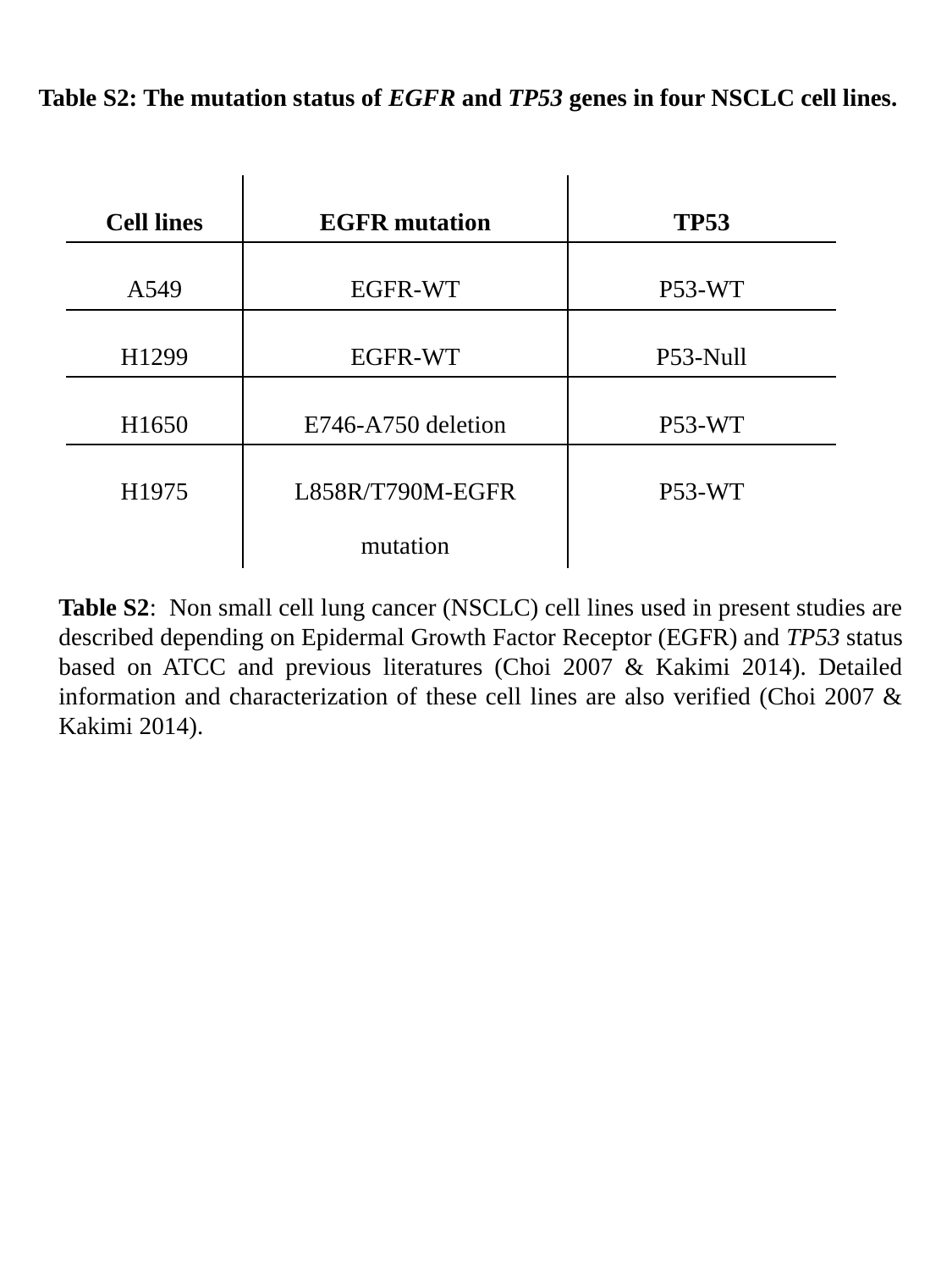

Table S2: The mutation status of EGFR and TP53 genes in four NSCLC cell lines.
| Cell lines | EGFR mutation | TP53 |
| --- | --- | --- |
| A549 | EGFR-WT | P53-WT |
| H1299 | EGFR-WT | P53-Null |
| H1650 | E746-A750 deletion | P53-WT |
| H1975 | L858R/T790M-EGFR mutation | P53-WT |
Table S2:  Non small cell lung cancer (NSCLC) cell lines used in present studies are described depending on Epidermal Growth Factor Receptor (EGFR) and TP53 status based on ATCC and previous literatures (Choi 2007 & Kakimi 2014). Detailed information and characterization of these cell lines are also verified (Choi 2007 & Kakimi 2014).